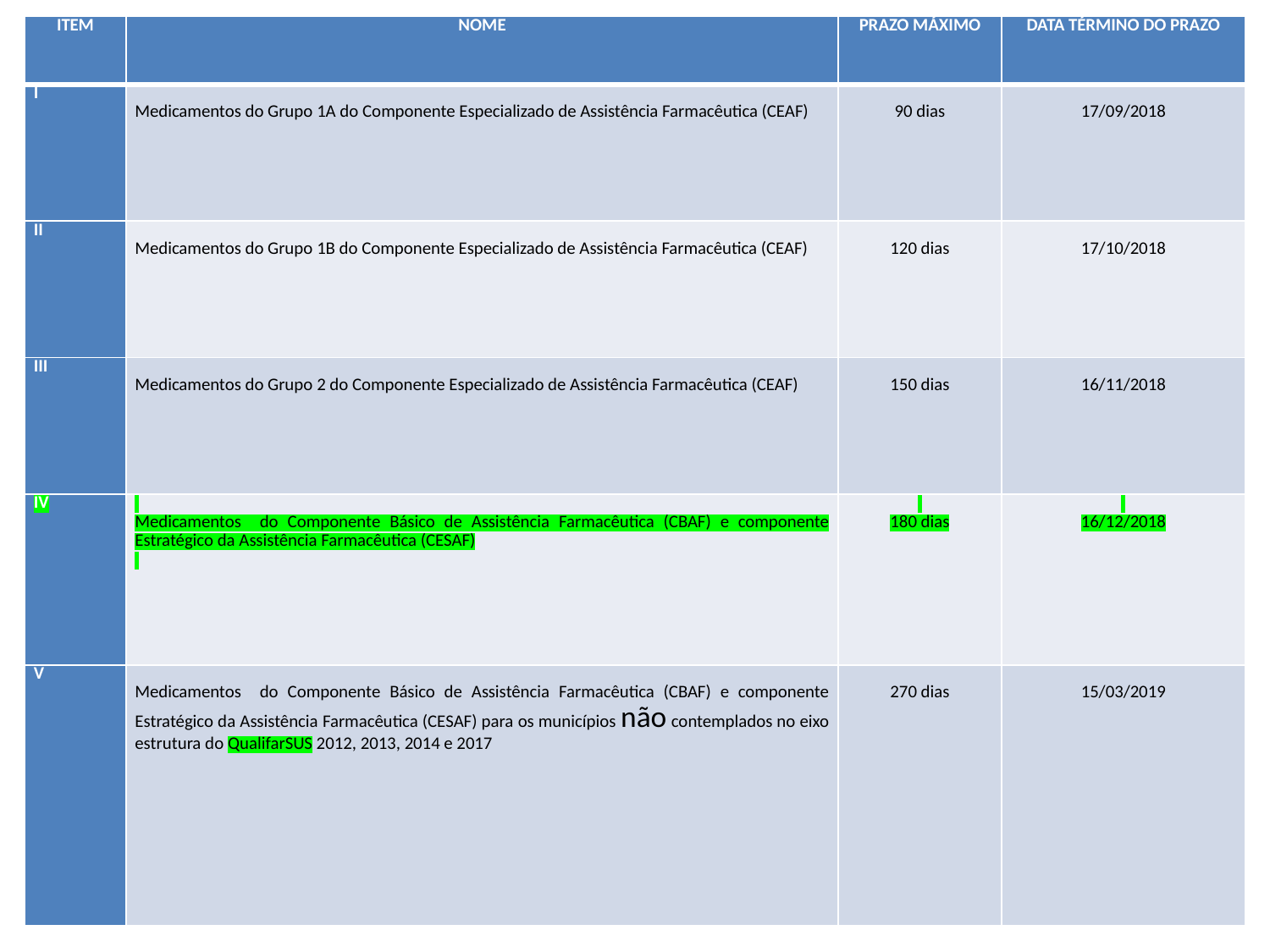

| ITEM | NOME | PRAZO MÁXIMO | DATA TÉRMINO DO PRAZO |
| --- | --- | --- | --- |
| I | Medicamentos do Grupo 1A do Componente Especializado de Assistência Farmacêutica (CEAF) | 90 dias | 17/09/2018 |
| II | Medicamentos do Grupo 1B do Componente Especializado de Assistência Farmacêutica (CEAF) | 120 dias | 17/10/2018 |
| III | Medicamentos do Grupo 2 do Componente Especializado de Assistência Farmacêutica (CEAF) | 150 dias | 16/11/2018 |
| IV | Medicamentos do Componente Básico de Assistência Farmacêutica (CBAF) e componente Estratégico da Assistência Farmacêutica (CESAF) | 180 dias | 16/12/2018 |
| V | Medicamentos do Componente Básico de Assistência Farmacêutica (CBAF) e componente Estratégico da Assistência Farmacêutica (CESAF) para os municípios não contemplados no eixo estrutura do QualifarSUS 2012, 2013, 2014 e 2017 | 270 dias | 15/03/2019 |